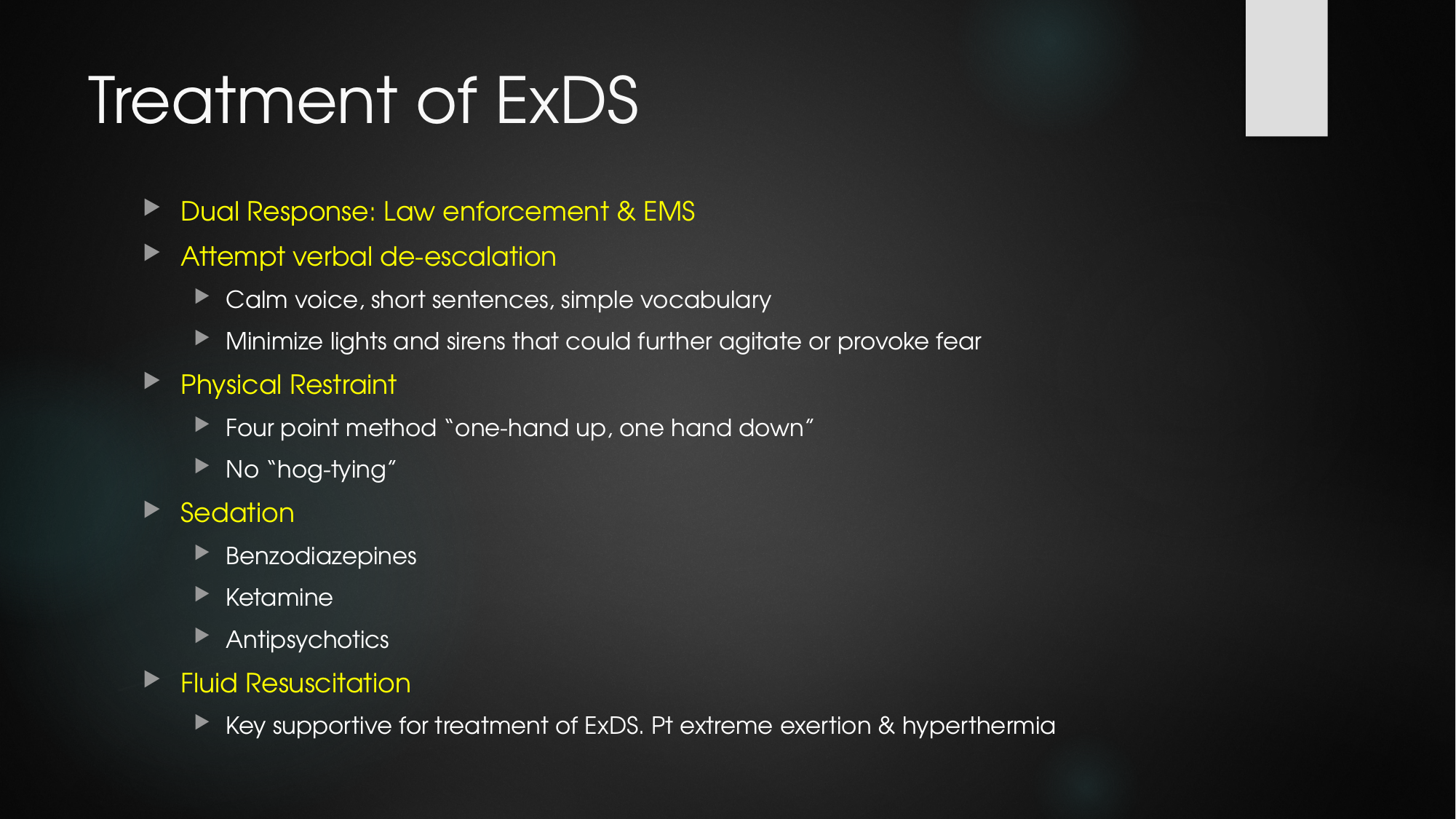

# Treatment of ExDS
Dual Response: Law enforcement & EMS
Attempt verbal de-escalation
Calm voice, short sentences, simple vocabulary
Minimize lights and sirens that could further agitate or provoke fear
Physical Restraint
Four point method “one-hand up, one hand down”
No “hog-tying”
Sedation
Benzodiazepines
Ketamine
Antipsychotics
Fluid Resuscitation
Key supportive for treatment of ExDS. Pt extreme exertion & hyperthermia